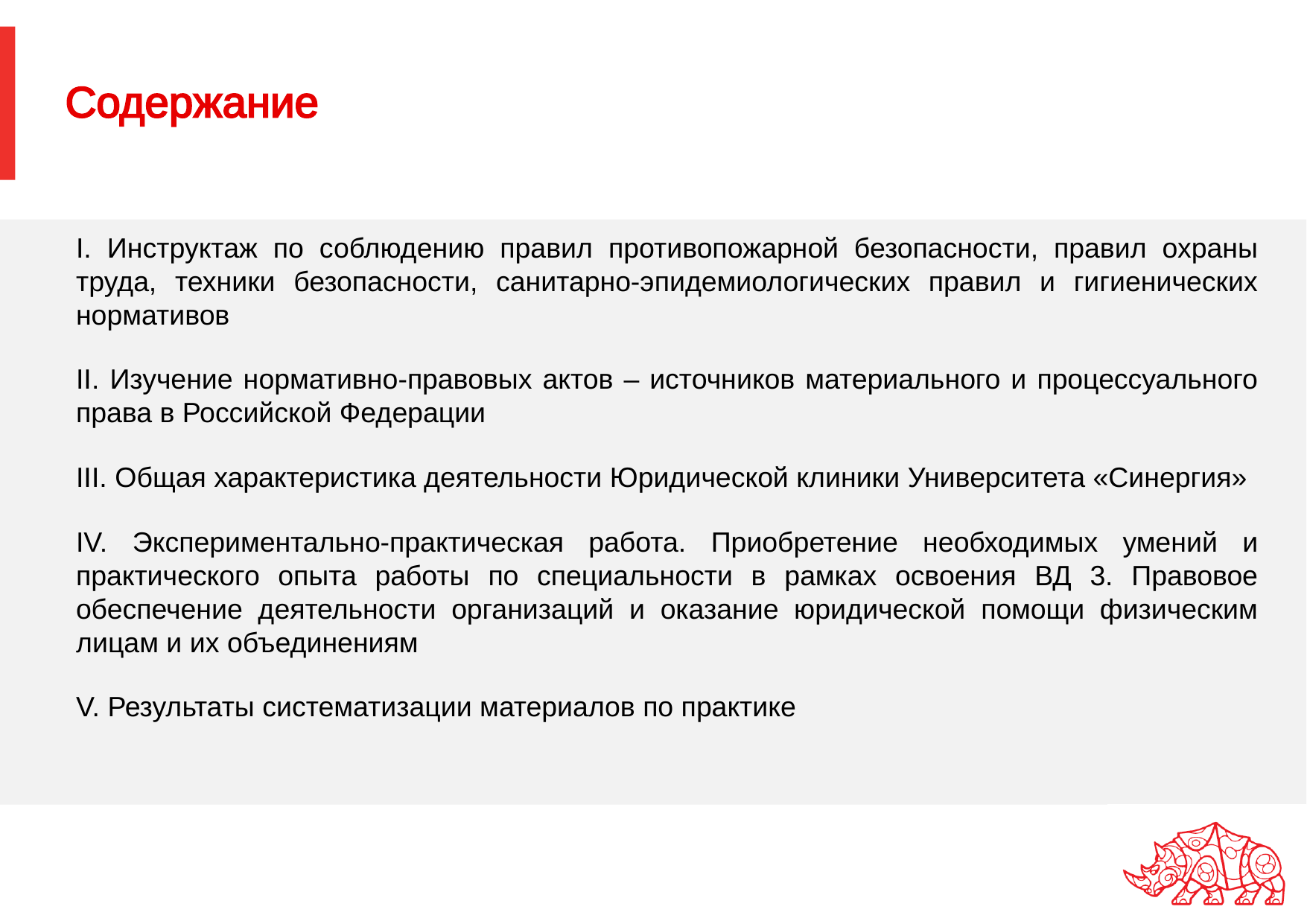

# Содержание
 Инструктаж по соблюдению правил противопожарной безопасности, правил охраны труда, техники безопасности, санитарно-эпидемиологических правил и гигиенических нормативов
II. Изучение нормативно-правовых актов – источников материального и процессуального права в Российской Федерации
III. Общая характеристика деятельности Юридической клиники Университета «Синергия»
IV. Экспериментально-практическая работа. Приобретение необходимых умений и практического опыта работы по специальности в рамках освоения ВД 3. Правовое обеспечение деятельности организаций и оказание юридической помощи физическим лицам и их объединениям
V. Результаты систематизации материалов по практике